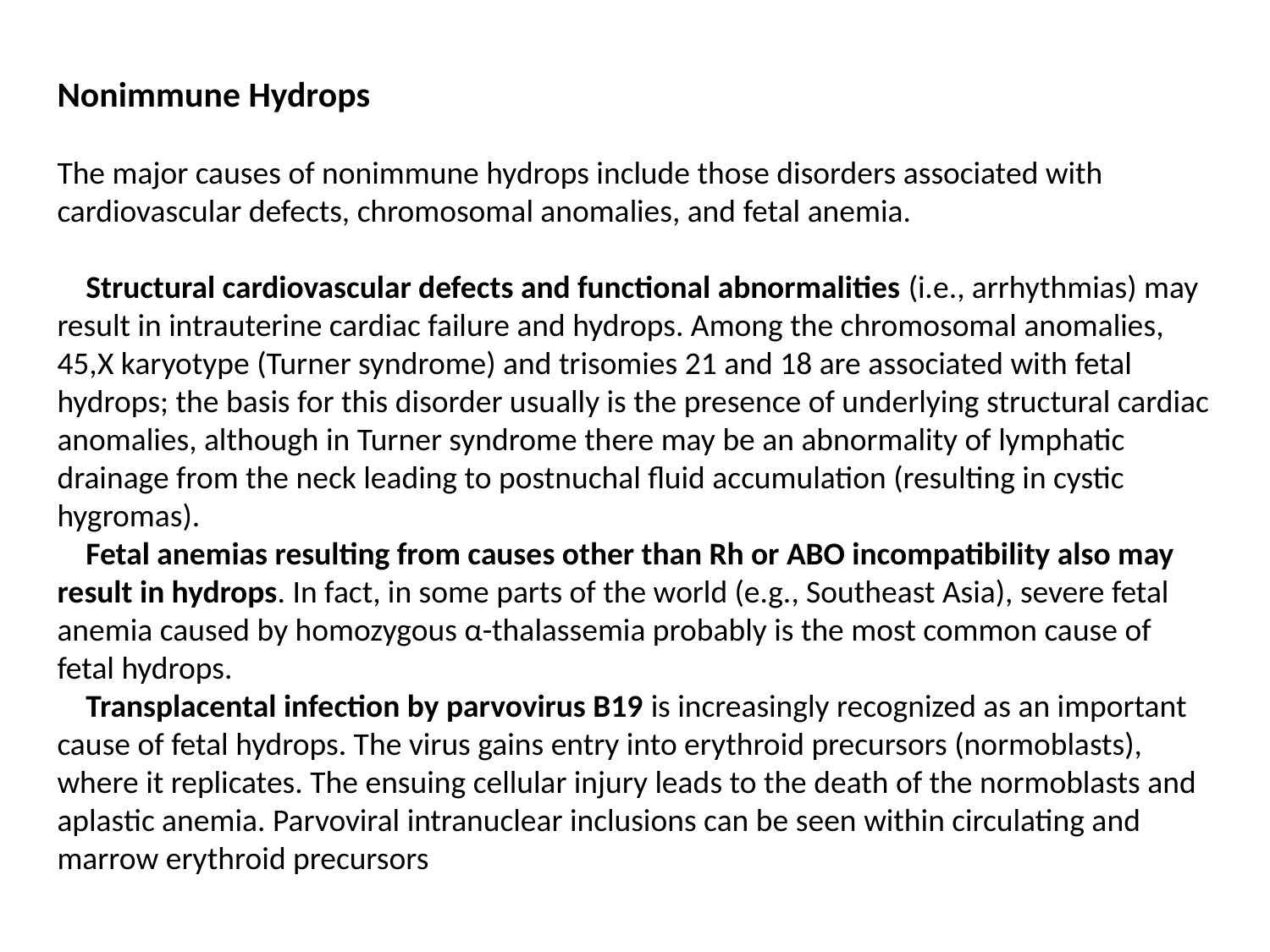

Nonimmune Hydrops

The major causes of nonimmune hydrops include those disorders associated with cardiovascular defects, chromosomal anomalies, and fetal anemia.

    Structural cardiovascular defects and functional abnormalities (i.e., arrhythmias) may result in intrauterine cardiac failure and hydrops. Among the chromosomal anomalies, 45,X karyotype (Turner syndrome) and trisomies 21 and 18 are associated with fetal hydrops; the basis for this disorder usually is the presence of underlying structural cardiac anomalies, although in Turner syndrome there may be an abnormality of lymphatic drainage from the neck leading to postnuchal fluid accumulation (resulting in cystic hygromas).
    Fetal anemias resulting from causes other than Rh or ABO incompatibility also may result in hydrops. In fact, in some parts of the world (e.g., Southeast Asia), severe fetal anemia caused by homozygous α-thalassemia probably is the most common cause of fetal hydrops.
    Transplacental infection by parvovirus B19 is increasingly recognized as an important cause of fetal hydrops. The virus gains entry into erythroid precursors (normoblasts), where it replicates. The ensuing cellular injury leads to the death of the normoblasts and aplastic anemia. Parvoviral intranuclear inclusions can be seen within circulating and marrow erythroid precursors